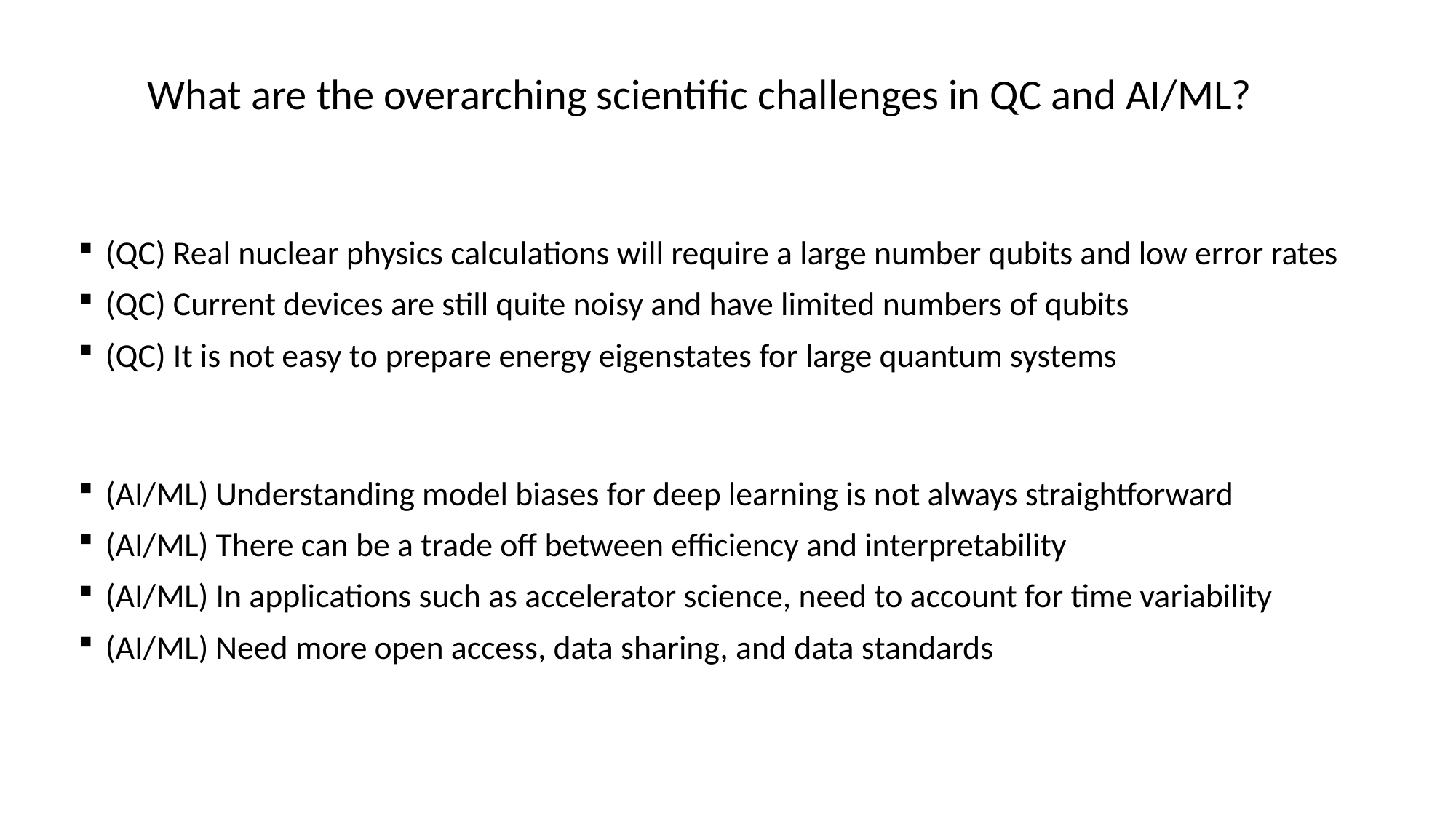

# What are the overarching scientific challenges in QC and AI/ML?

(QC) Real nuclear physics calculations will require a large number qubits and low error rates
(QC) Current devices are still quite noisy and have limited numbers of qubits
(QC) It is not easy to prepare energy eigenstates for large quantum systems

(AI/ML) Understanding model biases for deep learning is not always straightforward
(AI/ML) There can be a trade off between efficiency and interpretability
(AI/ML) In applications such as accelerator science, need to account for time variability
(AI/ML) Need more open access, data sharing, and data standards